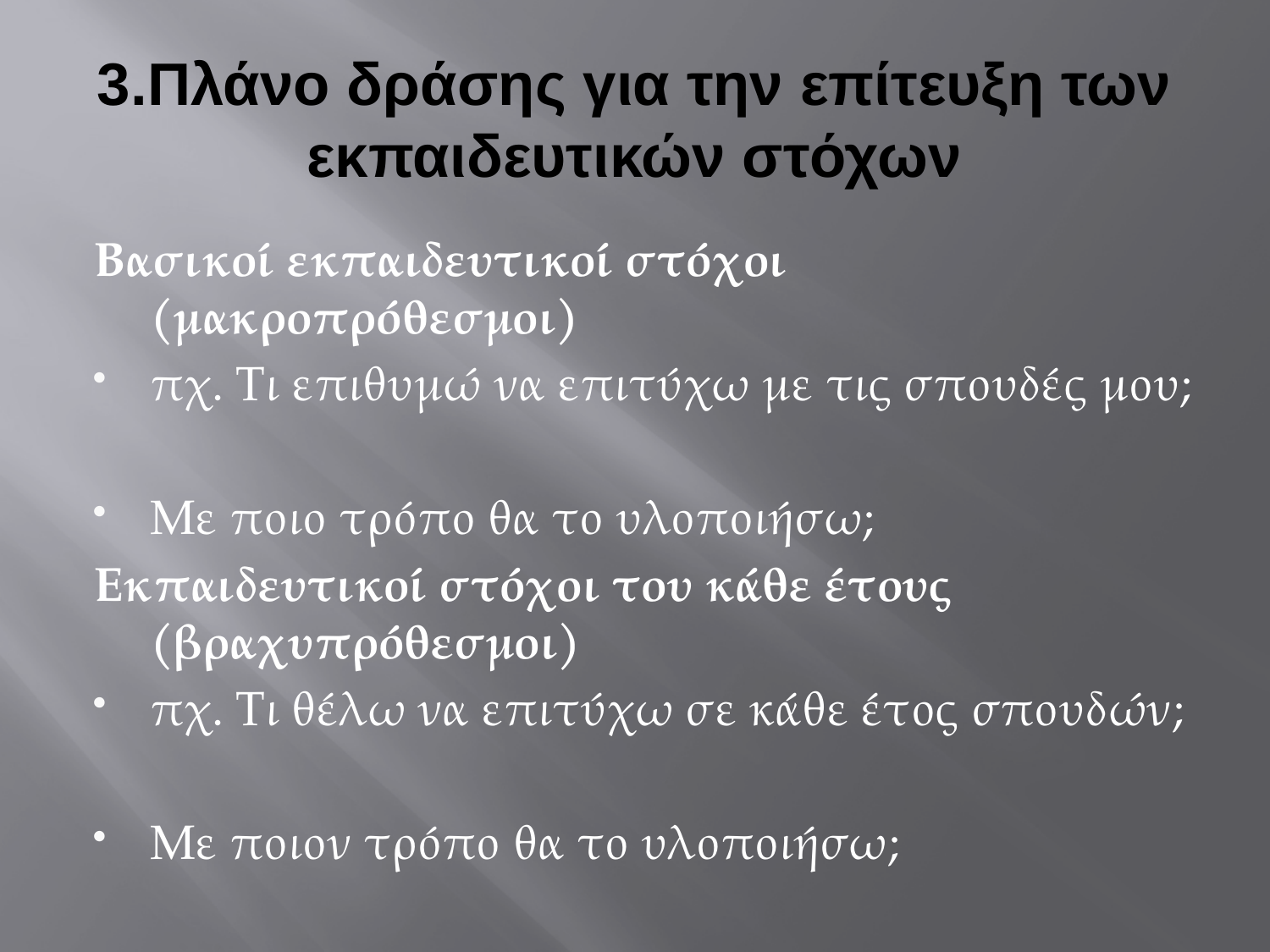

# 3.Πλάνο δράσης για την επίτευξη των εκπαιδευτικών στόχων
Βασικοί εκπαιδευτικοί στόχοι (μακροπρόθεσμοι)
πχ. Τι επιθυμώ να επιτύχω με τις σπουδές μου;

Με ποιο τρόπο θα το υλοποιήσω;
Εκπαιδευτικοί στόχοι του κάθε έτους (βραχυπρόθεσμοι)
πχ. Τι θέλω να επιτύχω σε κάθε έτος σπουδών;

Με ποιον τρόπο θα το υλοποιήσω;